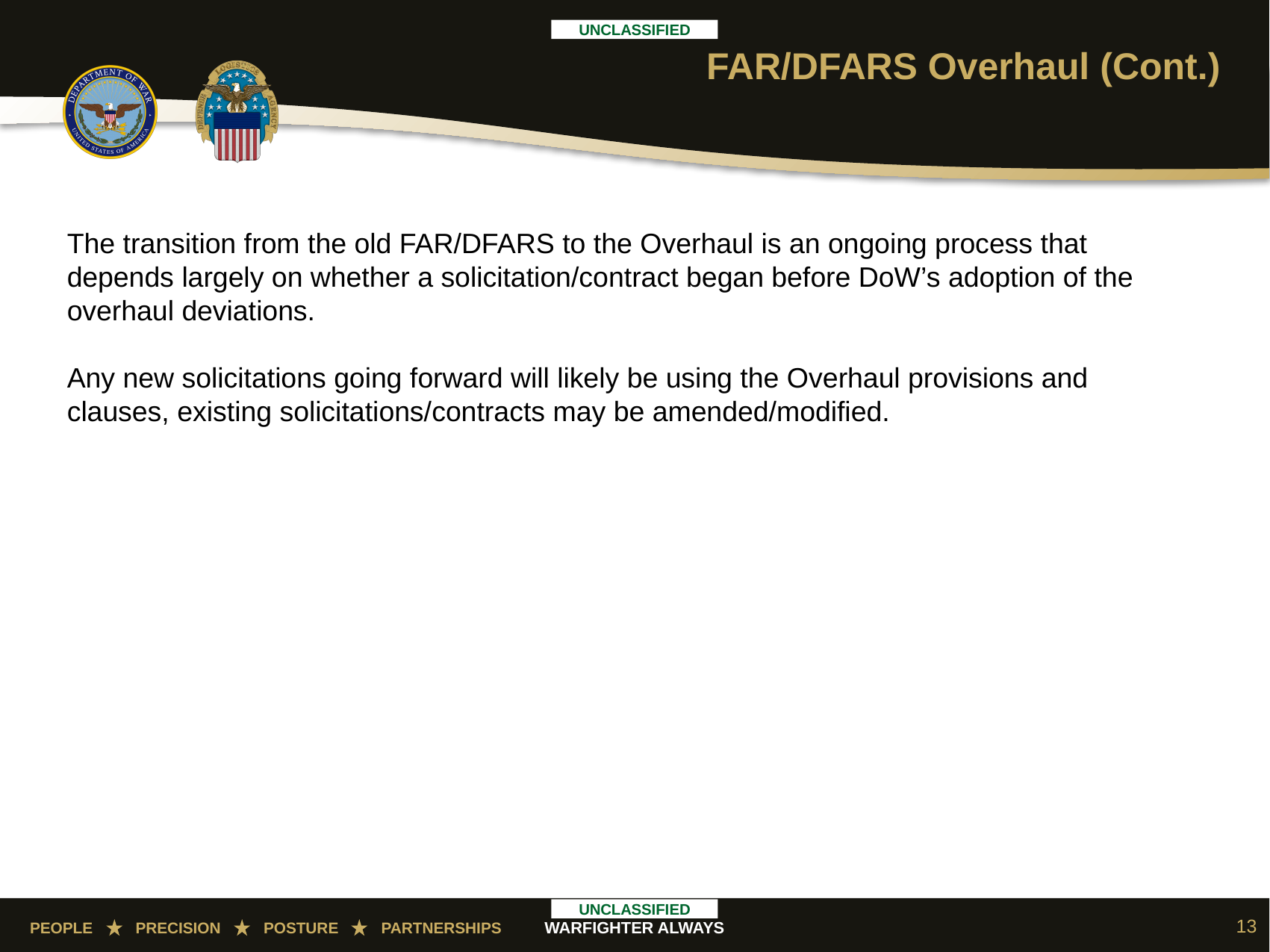

# FAR/DFARS Overhaul (Cont.)

The transition from the old FAR/DFARS to the Overhaul is an ongoing process that depends largely on whether a solicitation/contract began before DoW’s adoption of the overhaul deviations.

Any new solicitations going forward will likely be using the Overhaul provisions and clauses, existing solicitations/contracts may be amended/modified.